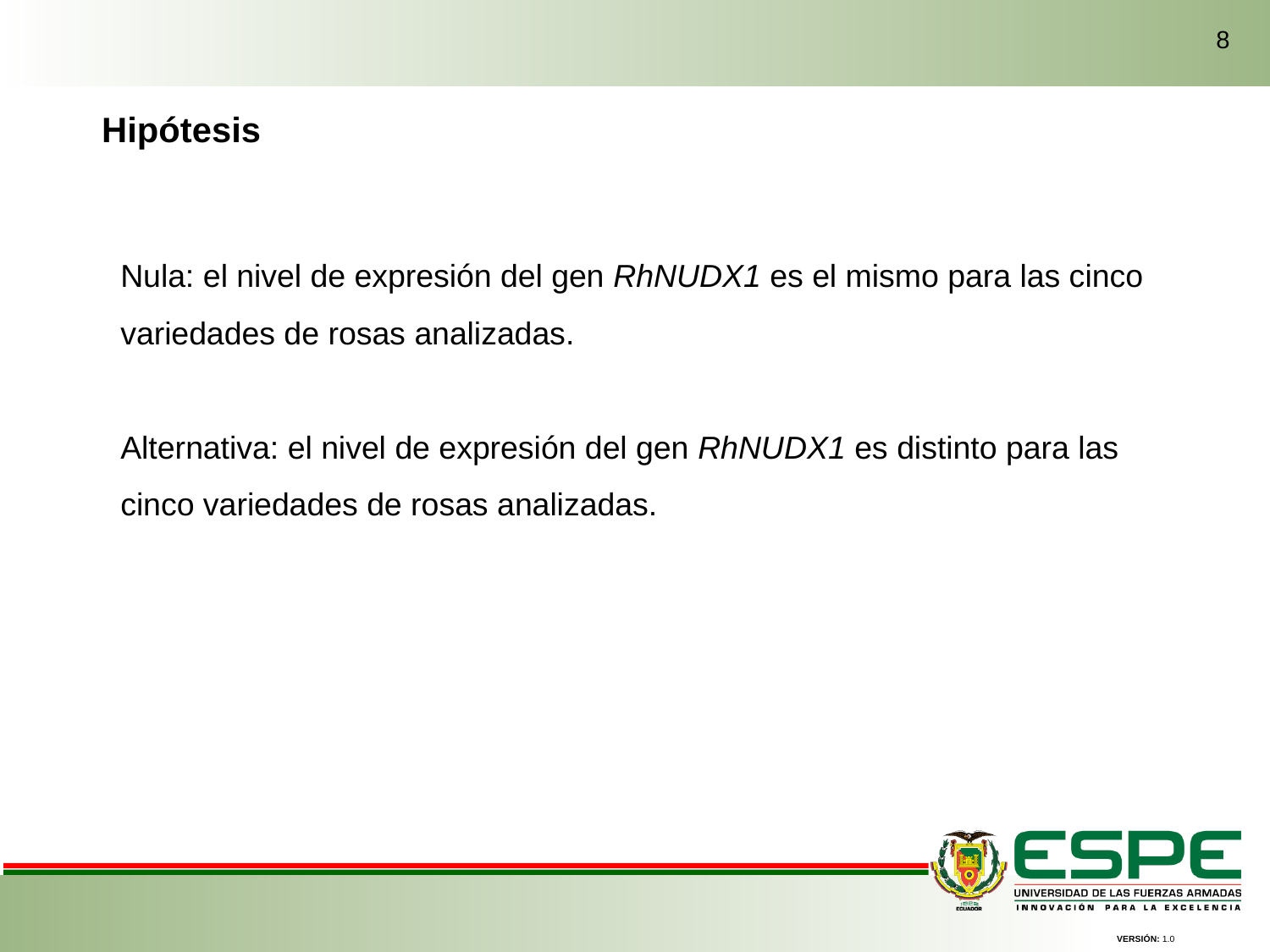

8
Hipótesis
Nula: el nivel de expresión del gen RhNUDX1 es el mismo para las cinco variedades de rosas analizadas.

Alternativa: el nivel de expresión del gen RhNUDX1 es distinto para las cinco variedades de rosas analizadas.
VERSIÓN: 1.0